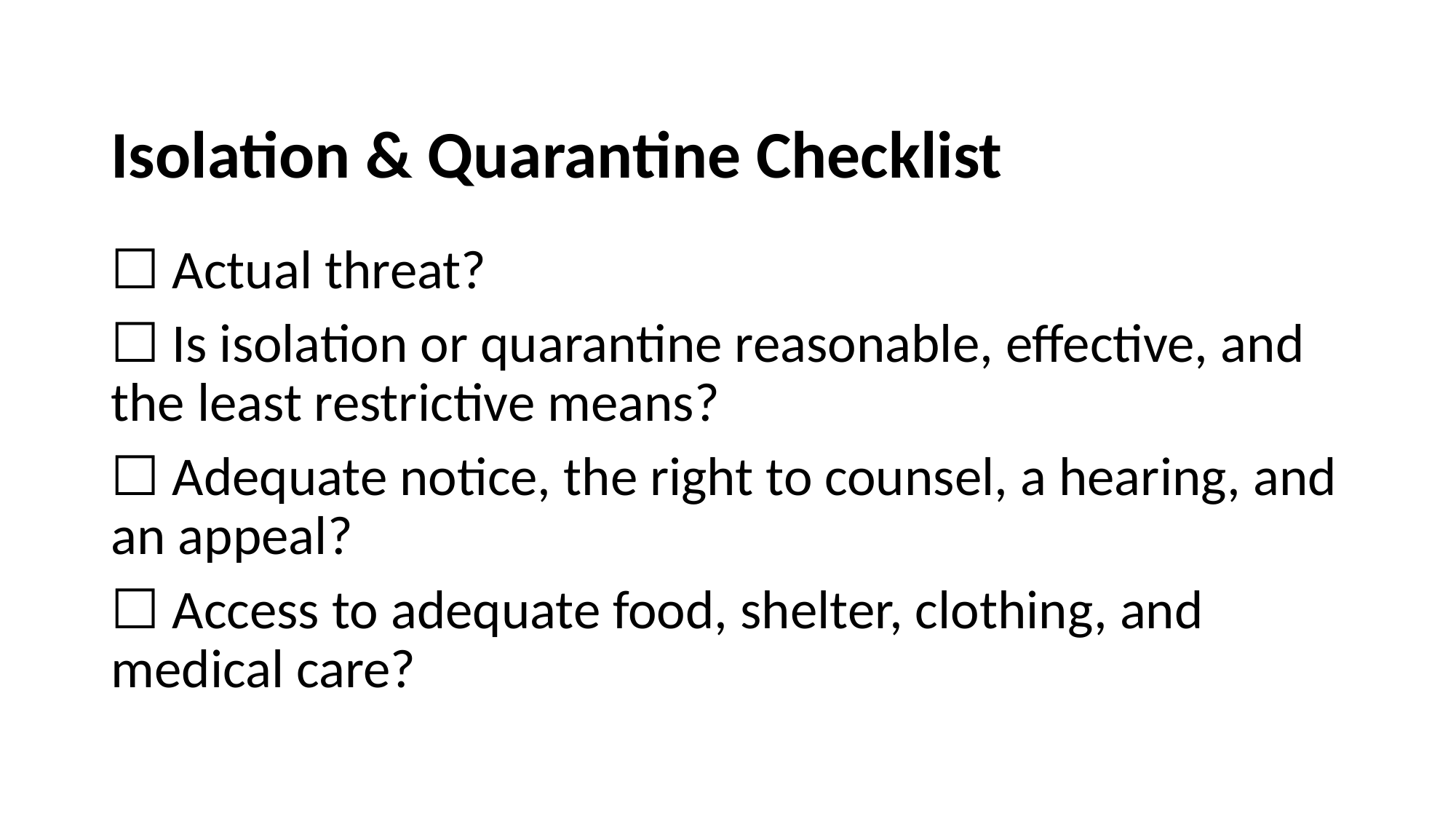

# Isolation & Quarantine Checklist
☐ Actual threat?
☐ Is isolation or quarantine reasonable, effective, and the least restrictive means?
☐ Adequate notice, the right to counsel, a hearing, and an appeal?
☐ Access to adequate food, shelter, clothing, and medical care?